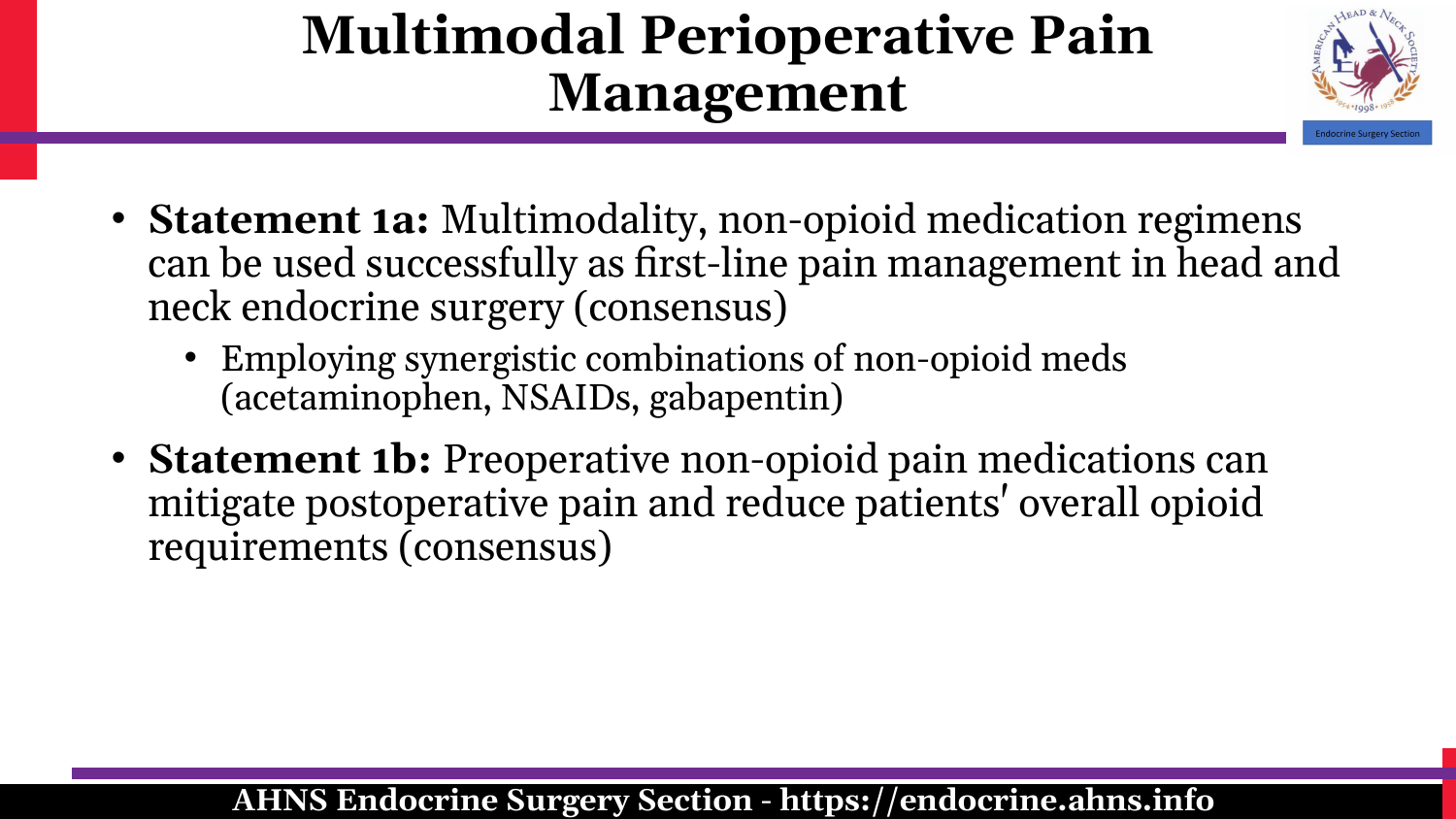

Multimodal Perioperative Pain Management
Statement 1a: Multimodality, non-opioid medication regimens can be used successfully as first-line pain management in head and neck endocrine surgery (consensus)
Employing synergistic combinations of non-opioid meds (acetaminophen, NSAIDs, gabapentin)
Statement 1b: Preoperative non-opioid pain medications can mitigate postoperative pain and reduce patients' overall opioid requirements (consensus)